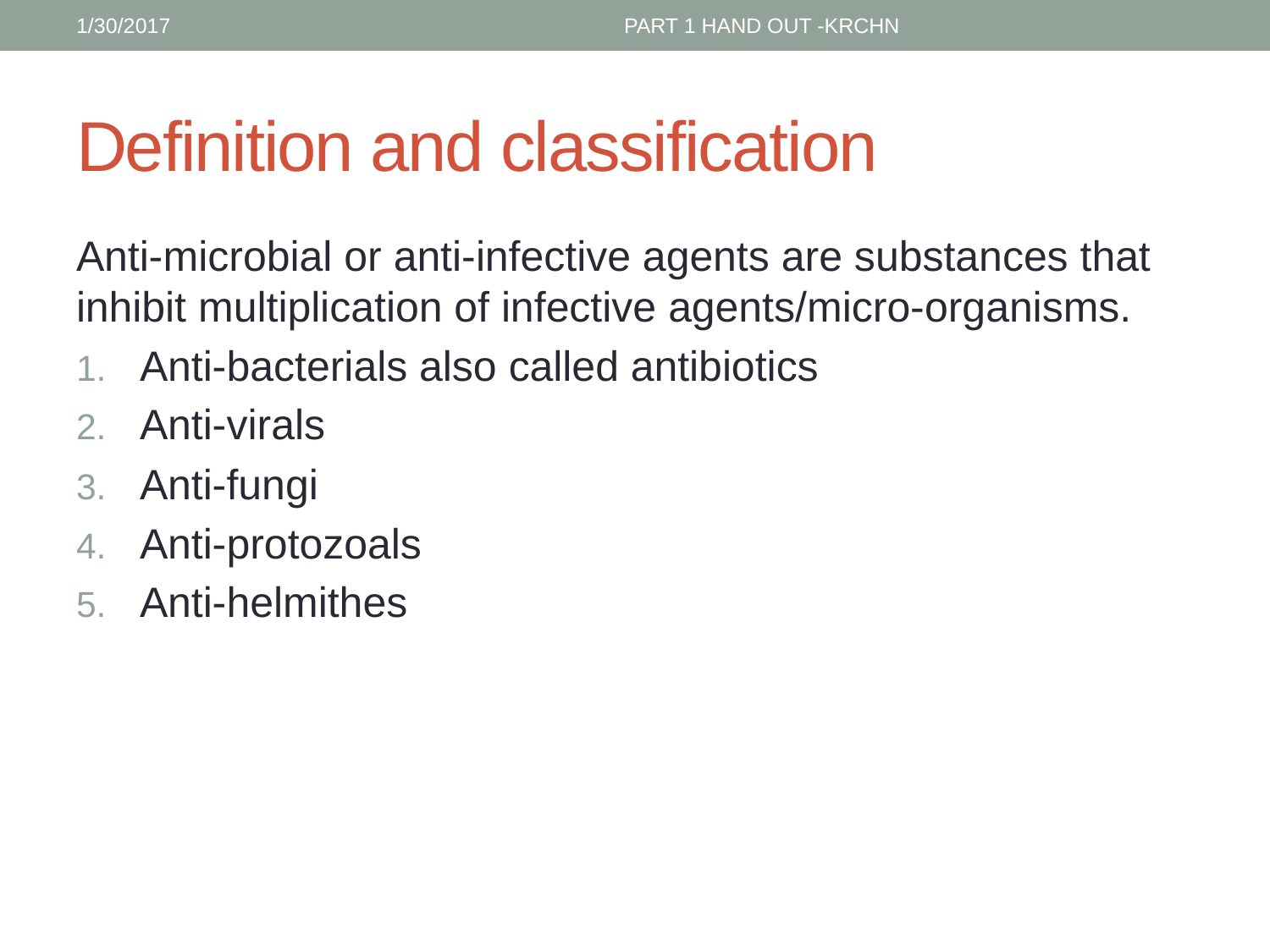

1/30/2017
PART 1 HAND OUT -KRCHN
# Definition and classification
Anti-microbial or anti-infective agents are substances that inhibit multiplication of infective agents/micro-organisms.
Anti-bacterials also called antibiotics
Anti-virals
Anti-fungi
Anti-protozoals
Anti-helmithes